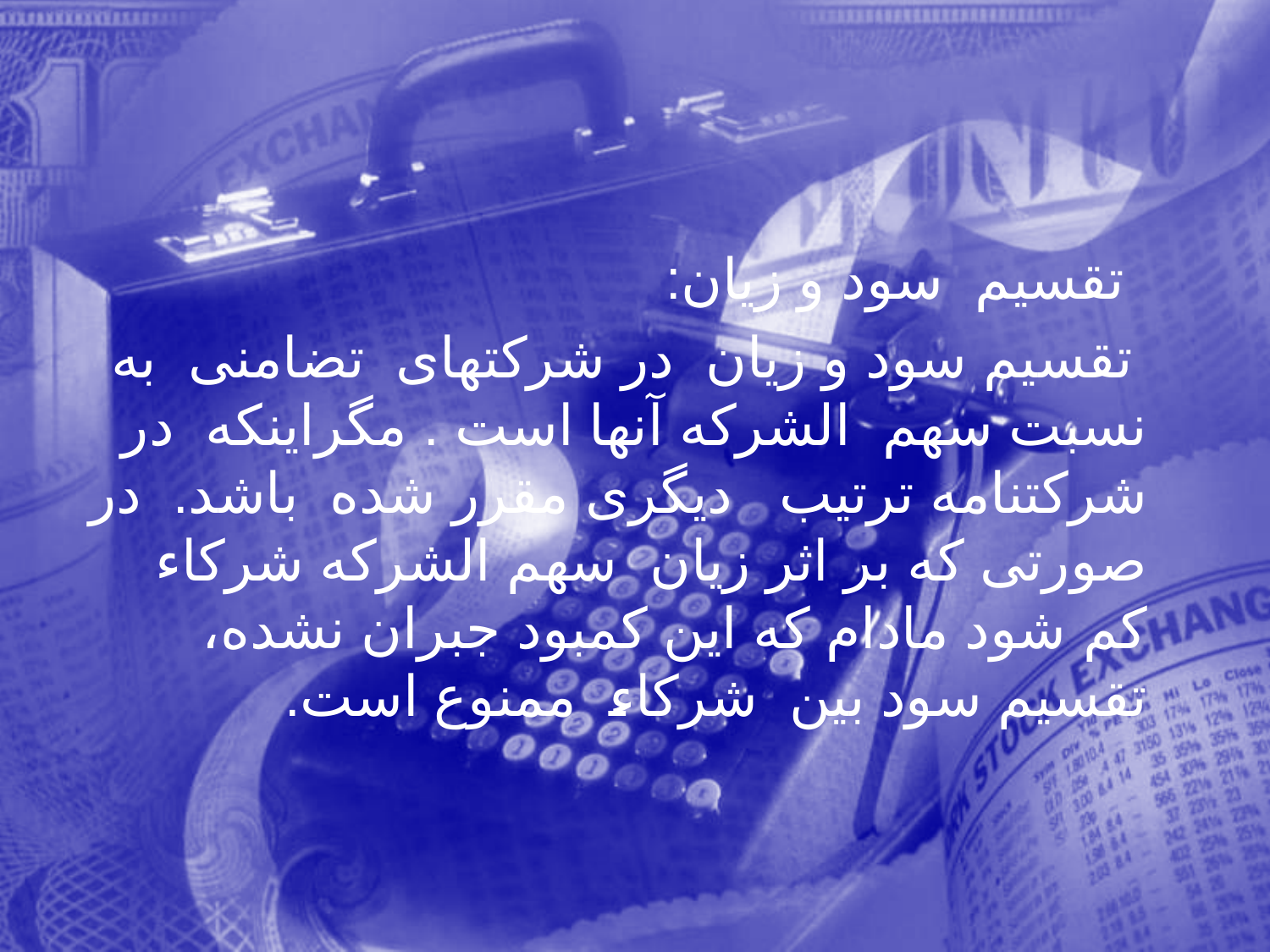

تقسيم  سود و زيان:
    تقسيم سود و زيان  در شركتهای  تضامنی  به  نسبت سهم  الشركه آنها است . مگراينكه  در شركتنامه ترتيب   ديگری مقرر شده  باشد.  در صورتی كه بر اثر زيان  سهم الشركه شركاء  كم شود مادام كه اين كمبود جبران نشده، تقسيم سود بين  شركاء  ممنوع است.

144